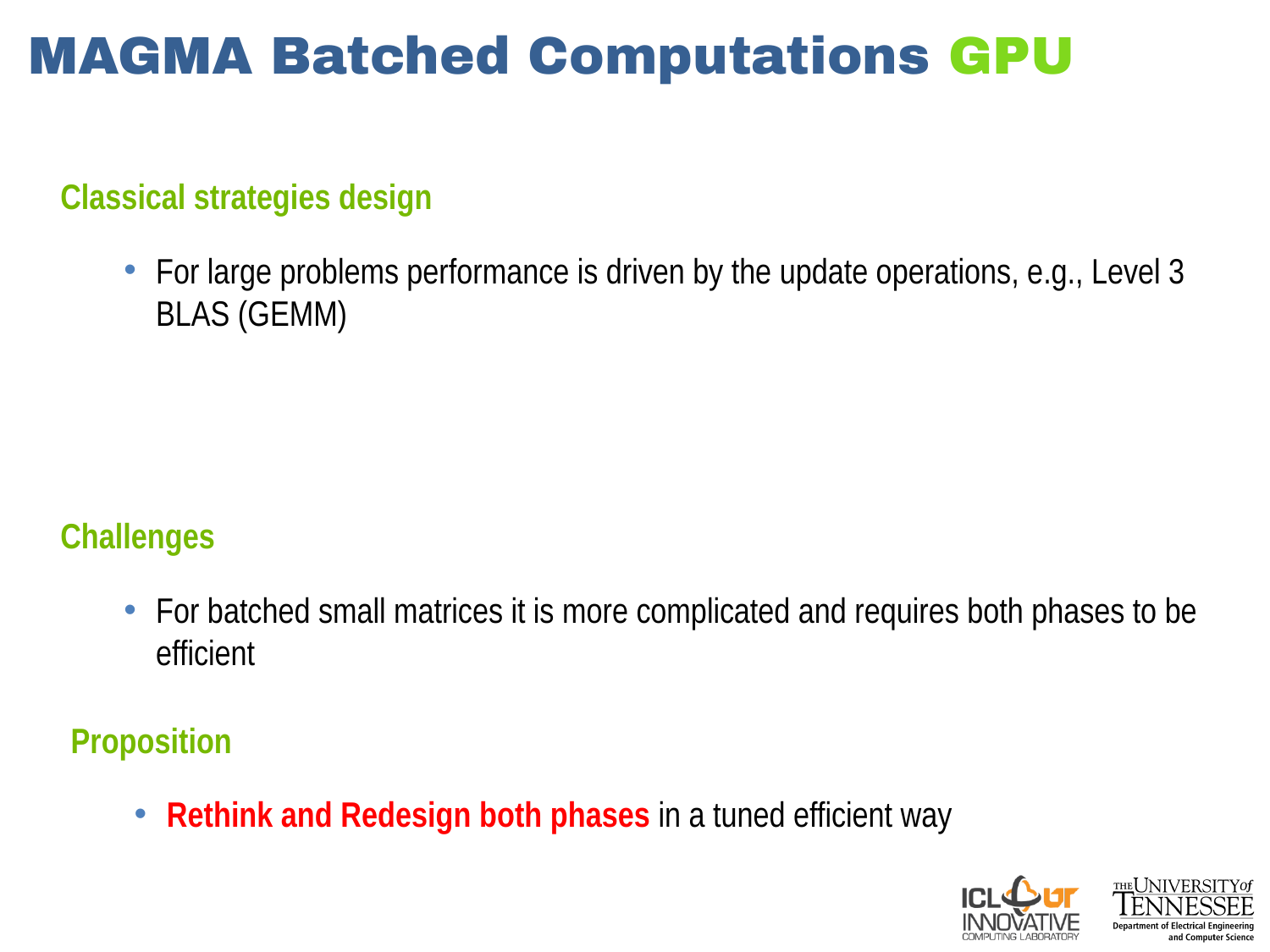

# MAGMA Batched Computations GPU
Classical strategies design
For large problems performance is driven by the update operations, e.g., Level 3 BLAS (GEMM)

Challenges
For batched small matrices it is more complicated and requires both phases to be efficient
Proposition
Rethink and Redesign both phases in a tuned efficient way